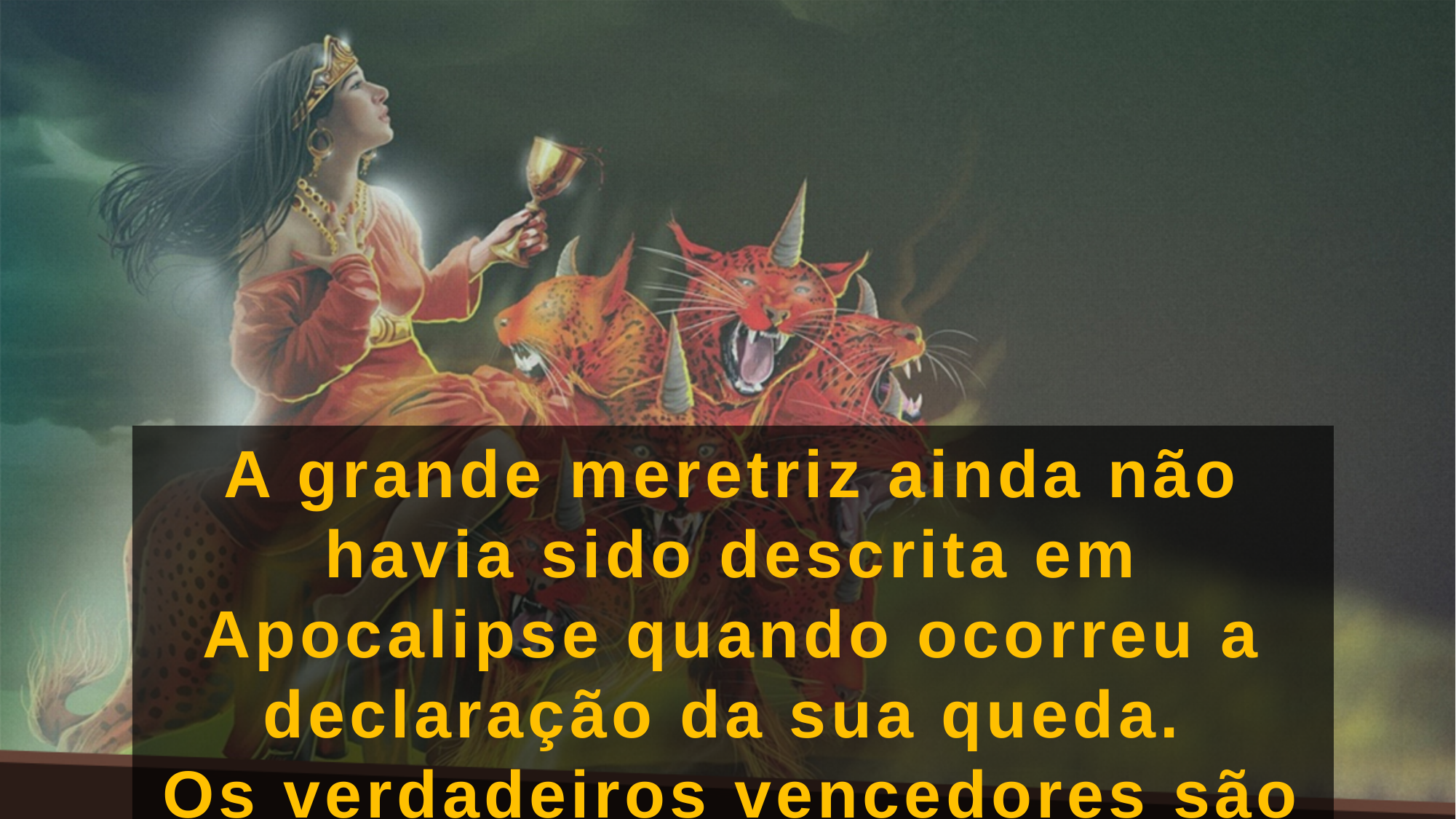

A grande meretriz ainda não havia sido descrita em Apocalipse quando ocorreu a declaração da sua queda.
Os verdadeiros vencedores são o povo de Deus.